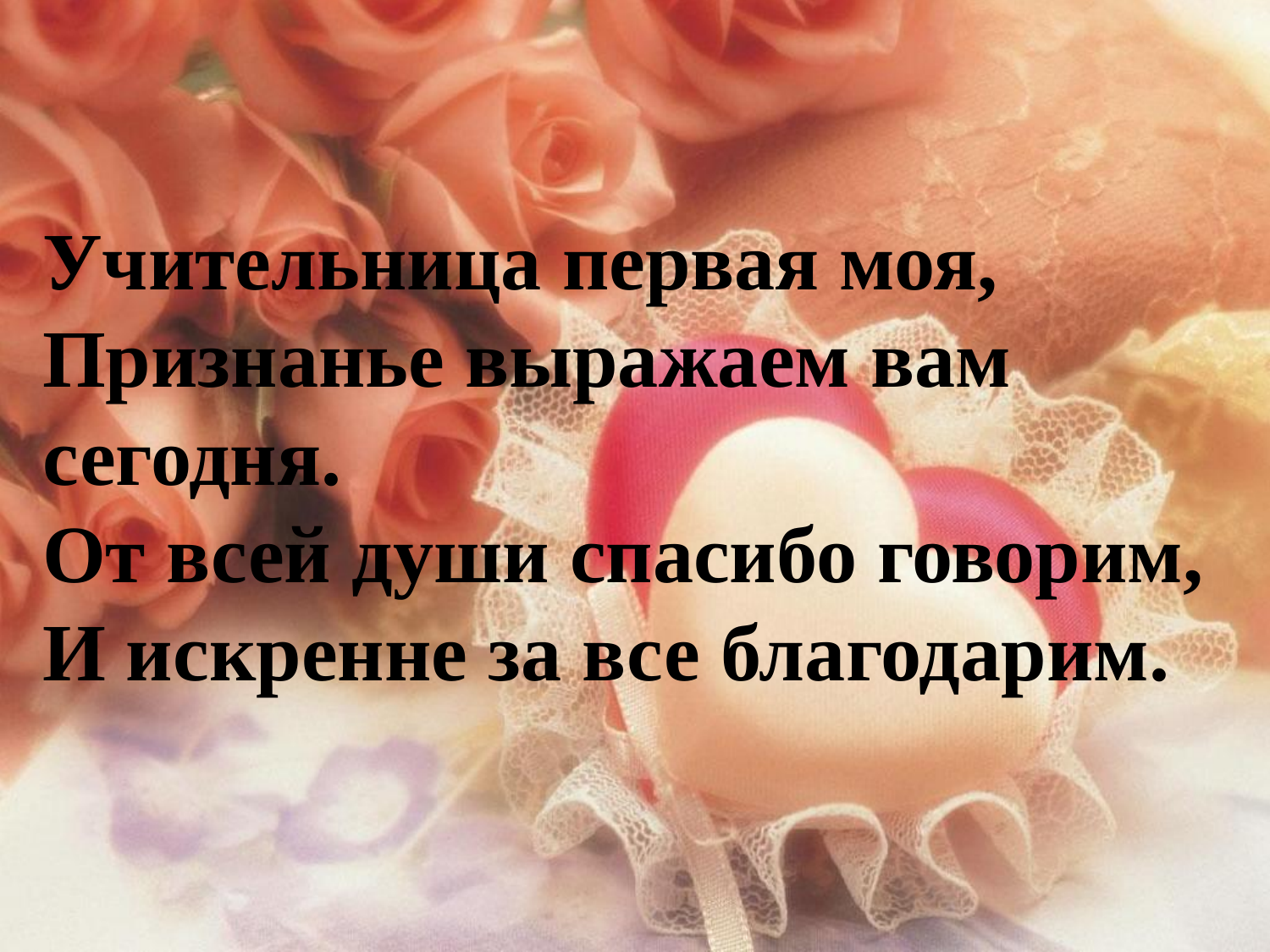

# Учительница первая моя, Признанье выражаем вам сегодня. От всей души спасибо говорим, И искренне за все благодарим.